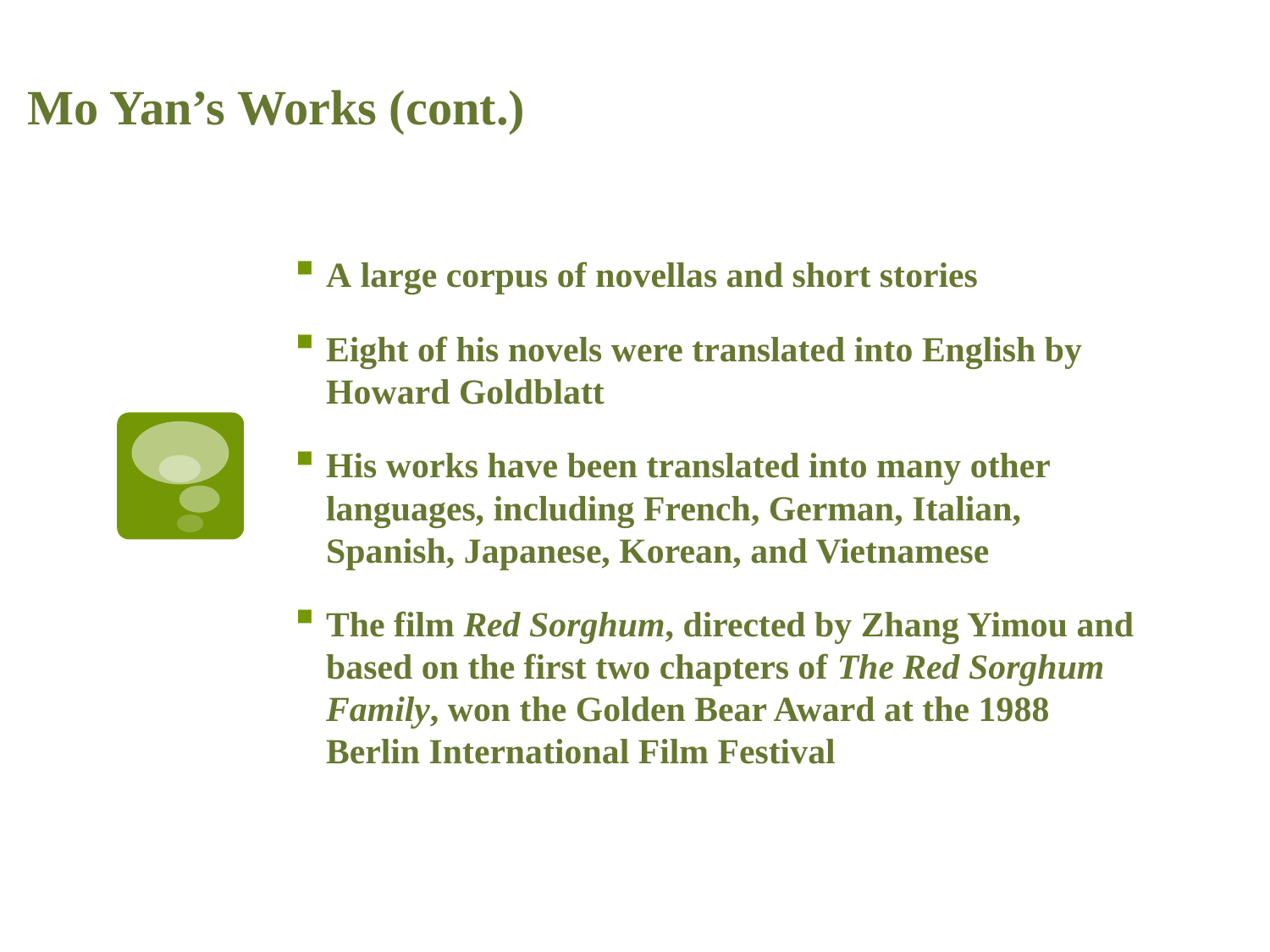

# Mo Yan’s Works (cont.)
A large corpus of novellas and short stories
Eight of his novels were translated into English by Howard Goldblatt
His works have been translated into many other languages, including French, German, Italian, Spanish, Japanese, Korean, and Vietnamese
The film Red Sorghum, directed by Zhang Yimou and based on the first two chapters of The Red Sorghum Family, won the Golden Bear Award at the 1988 Berlin International Film Festival